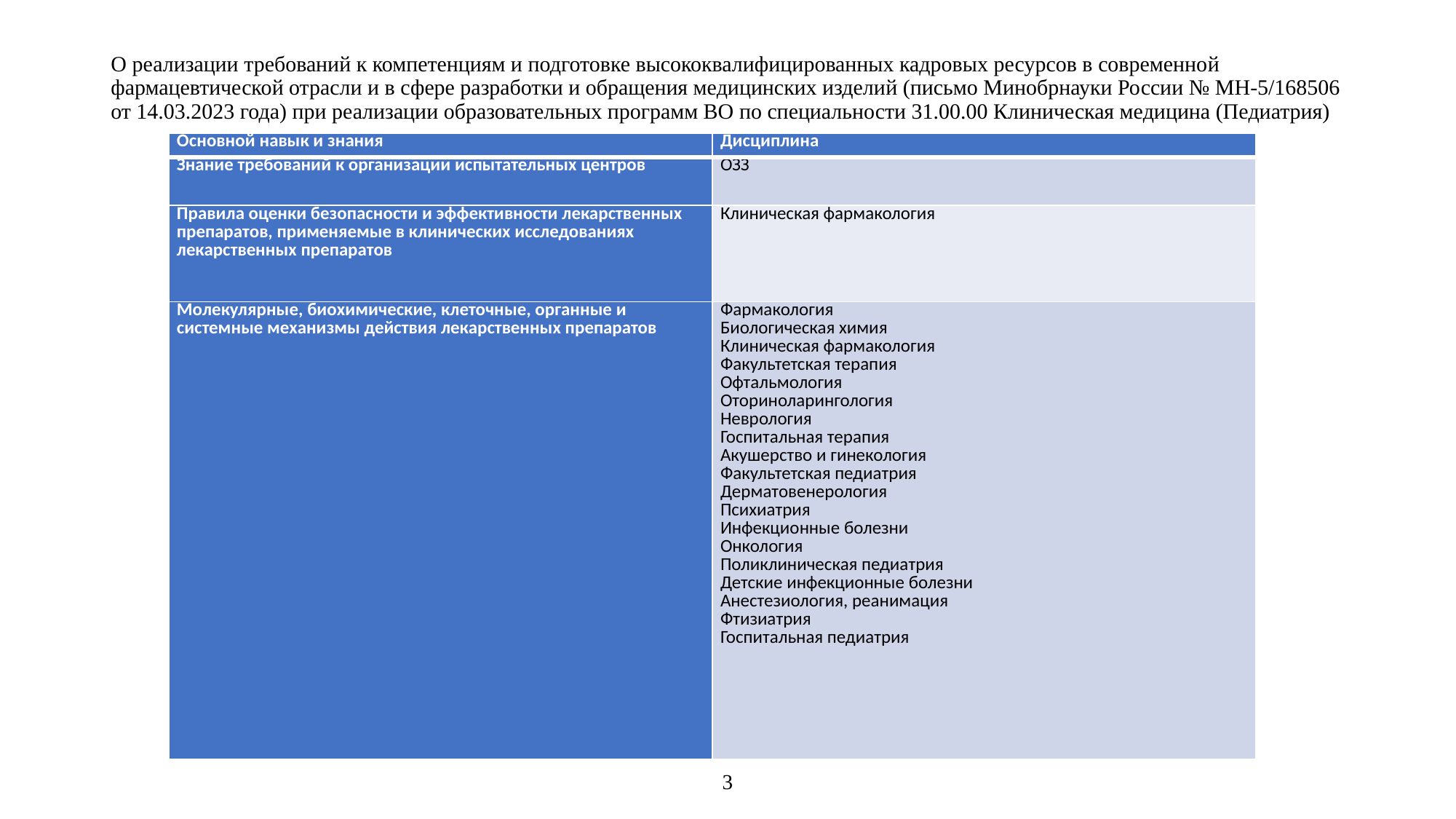

# О реализации требований к компетенциям и подготовке высококвалифицированных кадровых ресурсов в современной фармацевтической отрасли и в сфере разработки и обращения медицинских изделий (письмо Минобрнауки России № МН-5/168506 от 14.03.2023 года) при реализации образовательных программ ВО по специальности 31.00.00 Клиническая медицина (Педиатрия)
| Основной навык и знания | Дисциплина |
| --- | --- |
| Знание требований к организации испытательных центров | ОЗЗ |
| Правила оценки безопасности и эффективности лекарственных препаратов, применяемые в клинических исследованиях лекарственных препаратов | Клиническая фармакология |
| Молекулярные, биохимические, клеточные, органные и системные механизмы действия лекарственных препаратов | Фармакология Биологическая химия Клиническая фармакология Факультетская терапия Офтальмология Оториноларингология Неврология Госпитальная терапия Акушерство и гинекология Факультетская педиатрия Дерматовенерология Психиатрия Инфекционные болезни Онкология Поликлиническая педиатрия Детские инфекционные болезни Анестезиология, реанимация Фтизиатрия Госпитальная педиатрия |
3